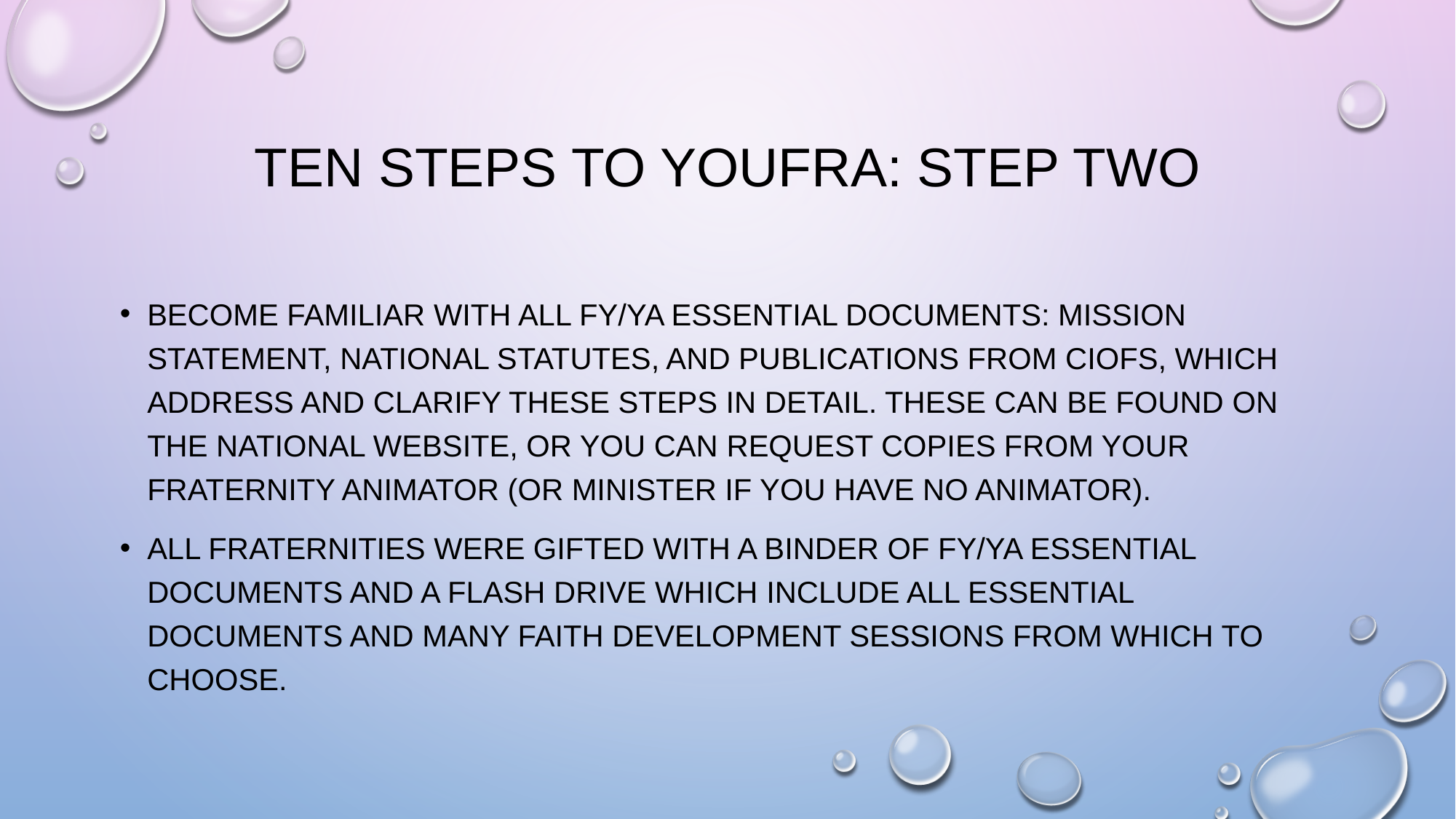

# Ten steps to youfra: step two
Become familiar with all fy/ya essential documents: mission statement, national statutes, and publications from ciofs, which address and clarify these steps in detail. These can be found on the National website, or you can request copies from your Fraternity animator (or minister if you have no animator).
All Fraternities were gifted with a binder of fy/ya essential documents and a flash drive which include all essential documents and many faith development sessions from which to choose.